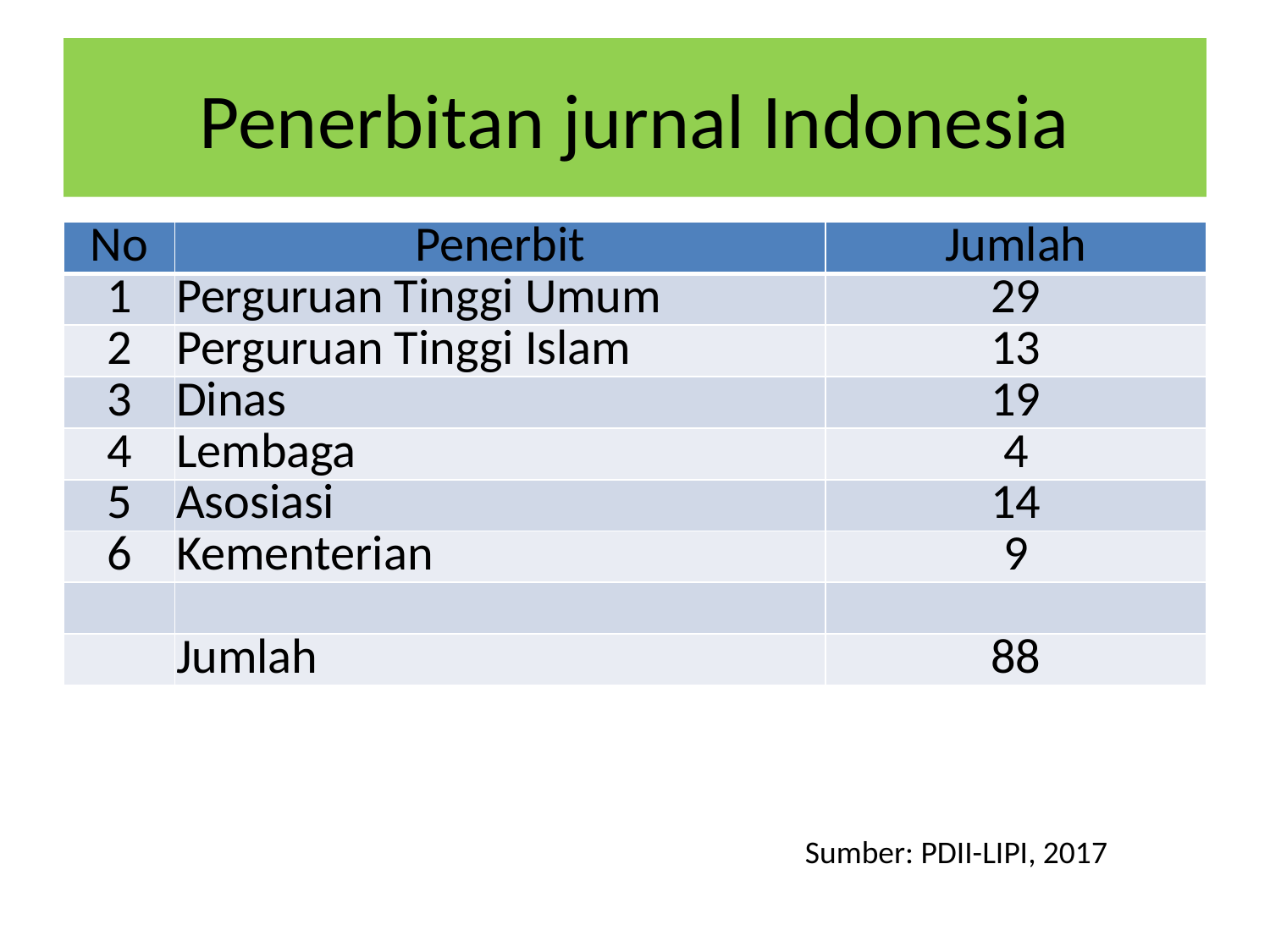

# Penerbitan jurnal Indonesia
| No | Penerbit | Jumlah |
| --- | --- | --- |
| 1 | Perguruan Tinggi Umum | 29 |
| 2 | Perguruan Tinggi Islam | 13 |
| 3 | Dinas | 19 |
| 4 | Lembaga | 4 |
| 5 | Asosiasi | 14 |
| 6 | Kementerian | 9 |
|  |  |  |
|  | Jumlah | 88 |
Sumber: PDII-LIPI, 2017